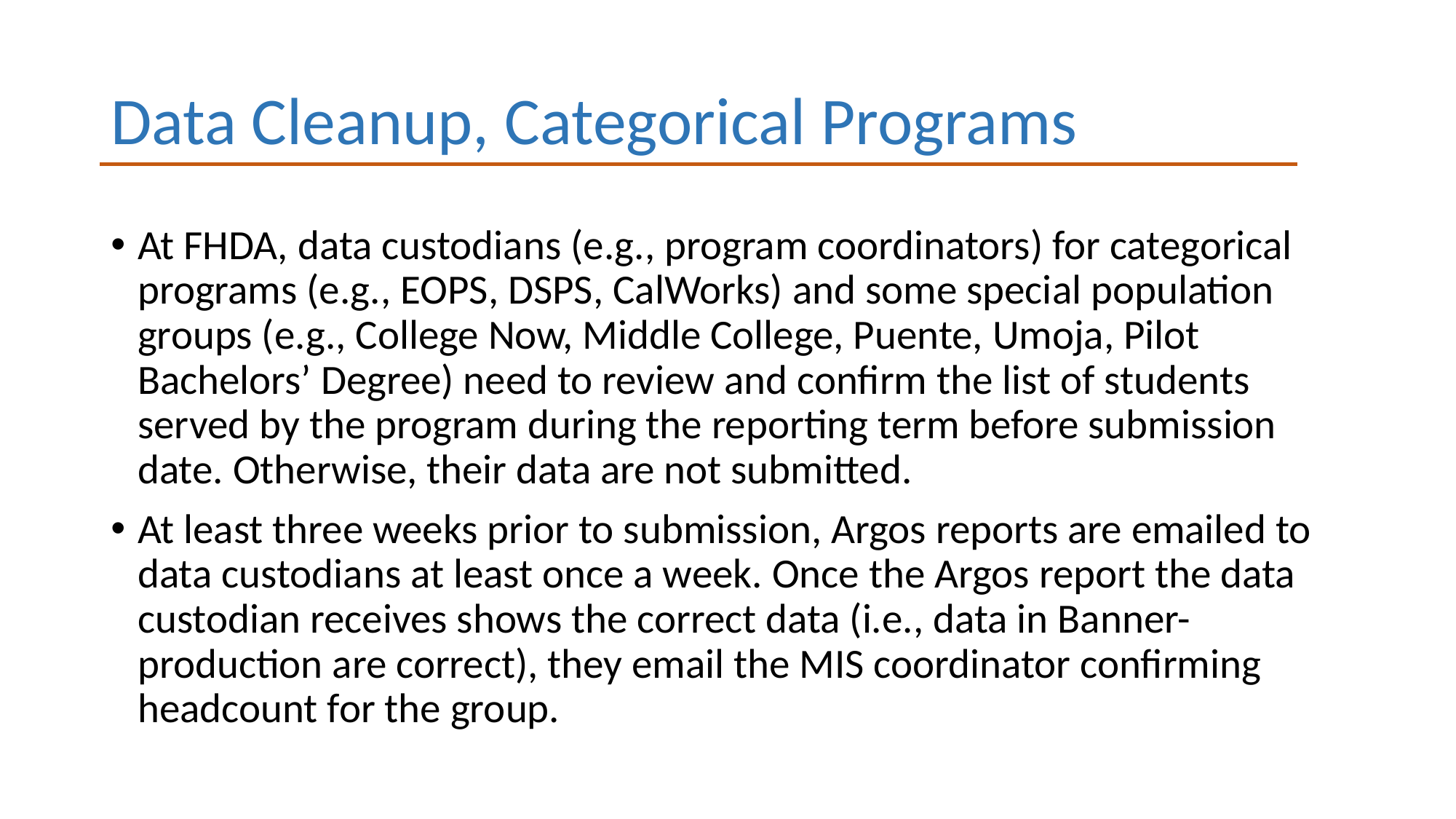

# Data Cleanup, Categorical Programs
At FHDA, data custodians (e.g., program coordinators) for categorical programs (e.g., EOPS, DSPS, CalWorks) and some special population groups (e.g., College Now, Middle College, Puente, Umoja, Pilot Bachelors’ Degree) need to review and confirm the list of students served by the program during the reporting term before submission date. Otherwise, their data are not submitted.
At least three weeks prior to submission, Argos reports are emailed to data custodians at least once a week. Once the Argos report the data custodian receives shows the correct data (i.e., data in Banner-production are correct), they email the MIS coordinator confirming headcount for the group.